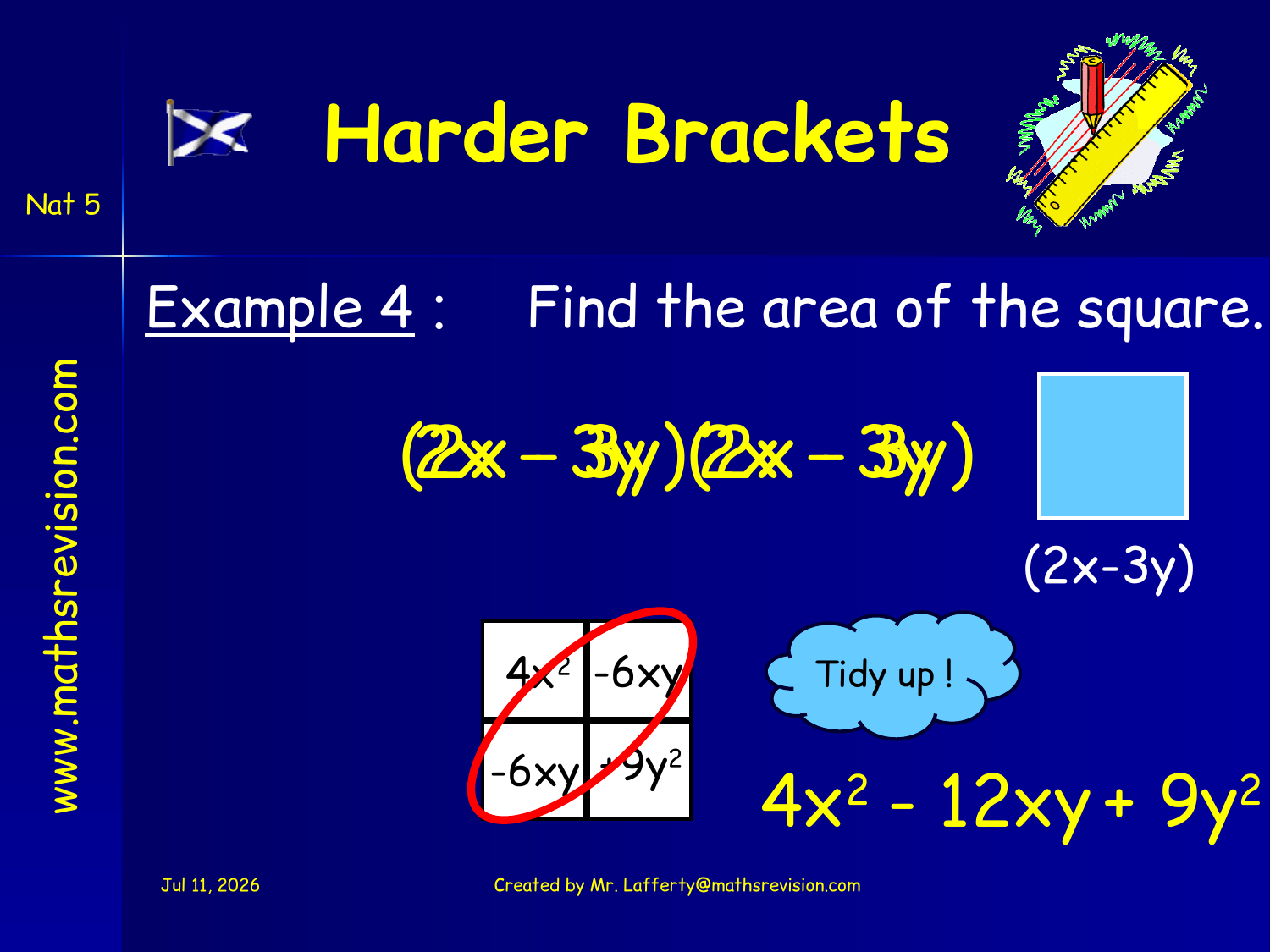

Harder Brackets
Example 4 : 	Find the area of the square.

(2x - 3y)(2x - 3y)
2x
- 3y
2x
- 3y
(2x-3y)
Tidy up !

-6xy
4x2

+9y2
-6xy
4x2
- 12xy
 + 9y2
Jul 11, 2026
Created by Mr. Lafferty@mathsrevision.com